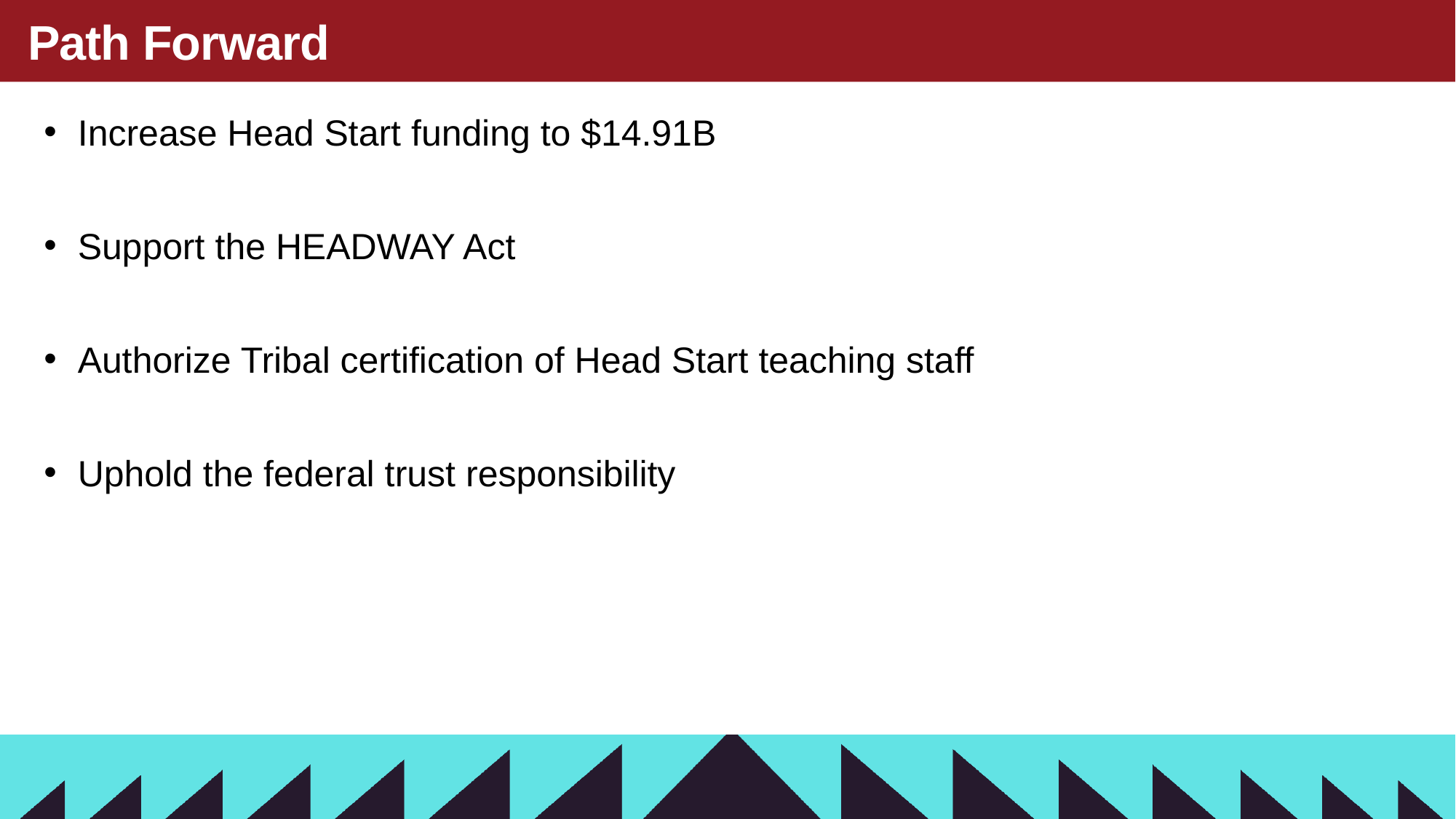

# Path Forward
Increase Head Start funding to $14.91B

Support the HEADWAY Act

Authorize Tribal certification of Head Start teaching staff

Uphold the federal trust responsibility